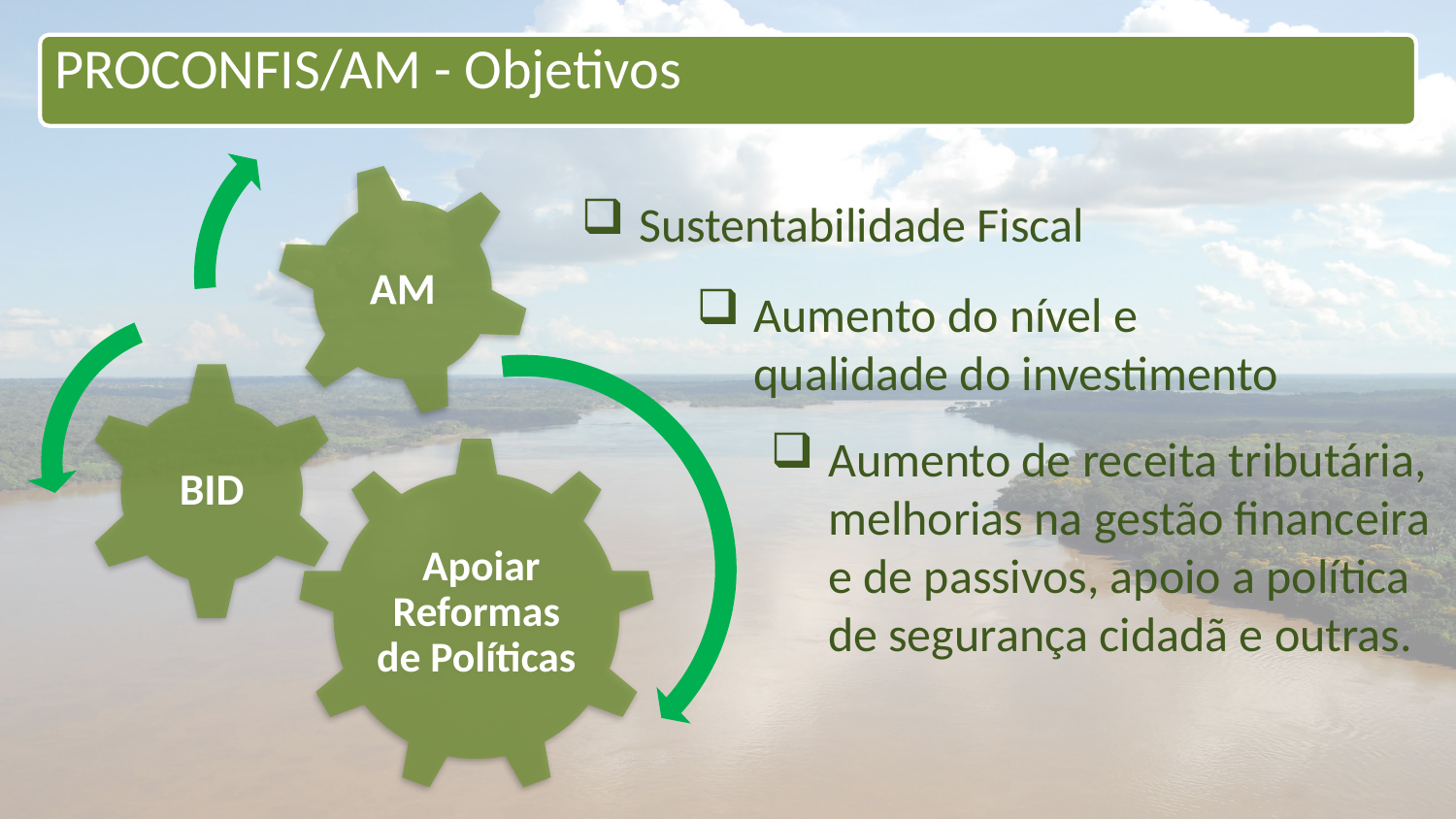

PROCONFIS/AM - Objetivos

 Apoiar Reformas de Políticas
BID
AM
Sustentabilidade Fiscal
Aumento do nível e qualidade do investimento
Aumento de receita tributária, melhorias na gestão financeira e de passivos, apoio a política de segurança cidadã e outras.